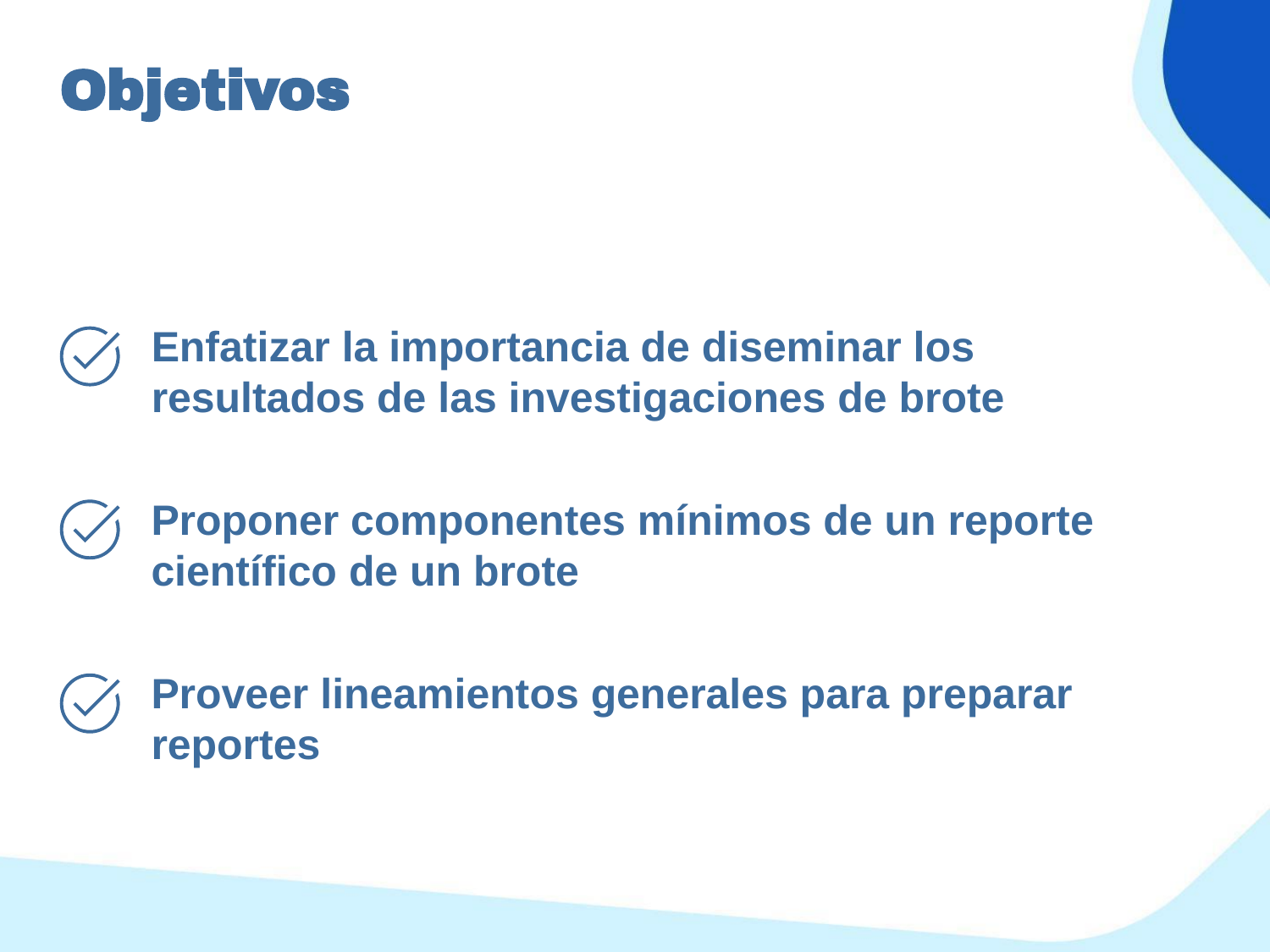

Objetivos
Enfatizar la importancia de diseminar los resultados de las investigaciones de brote

Proponer componentes mínimos de un reporte científico de un brote

Proveer lineamientos generales para preparar reportes